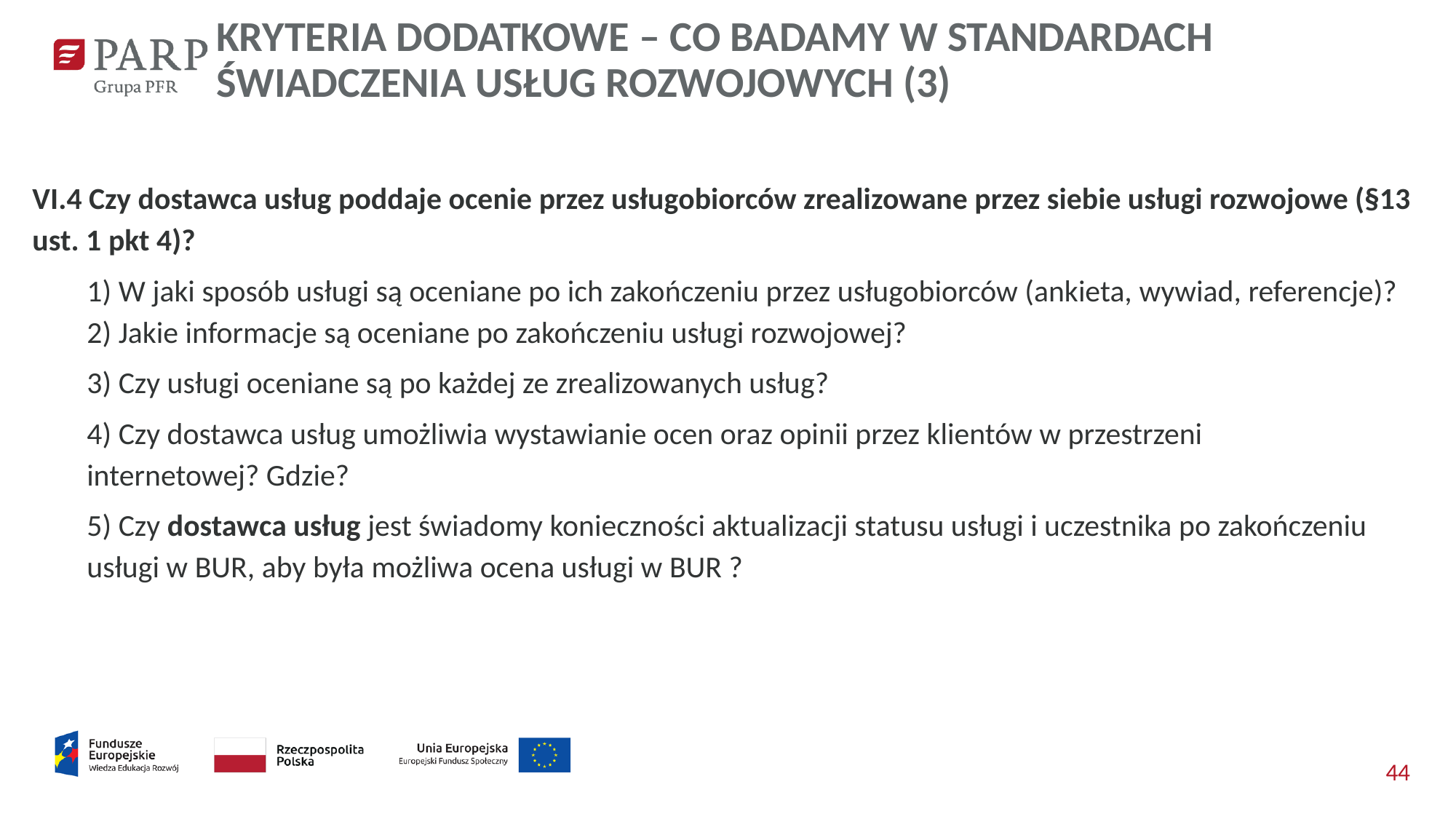

KRYTERIA DODATKOWE – CO BADAMY W STANDARDACH ŚWIADCZENIA USŁUG ROZWOJOWYCH (3)
VI.4 Czy dostawca usług poddaje ocenie przez usługobiorców zrealizowane przez siebie usługi rozwojowe (§13 ust. 1 pkt 4)?
1) W jaki sposób usługi są oceniane po ich zakończeniu przez usługobiorców (ankieta, wywiad, referencje)? 2) Jakie informacje są oceniane po zakończeniu usługi rozwojowej?
3) Czy usługi oceniane są po każdej ze zrealizowanych usług?
4) Czy dostawca usług umożliwia wystawianie ocen oraz opinii przez klientów w przestrzeni internetowej? Gdzie?
5) Czy dostawca usług jest świadomy konieczności aktualizacji statusu usługi i uczestnika po zakończeniu usługi w BUR, aby była możliwa ocena usługi w BUR ?